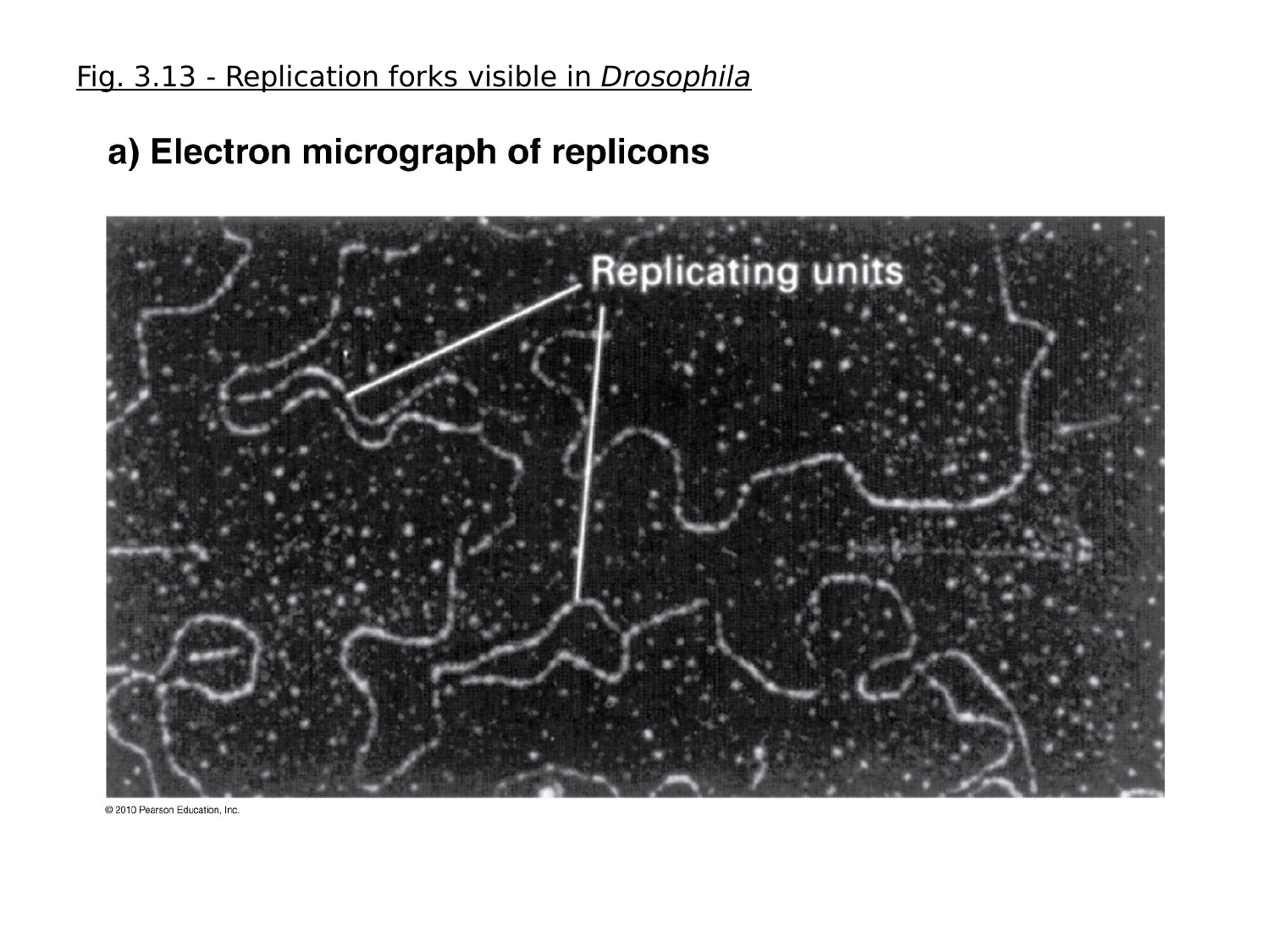

Fig. 3.13 - Replication forks visible in Drosophila